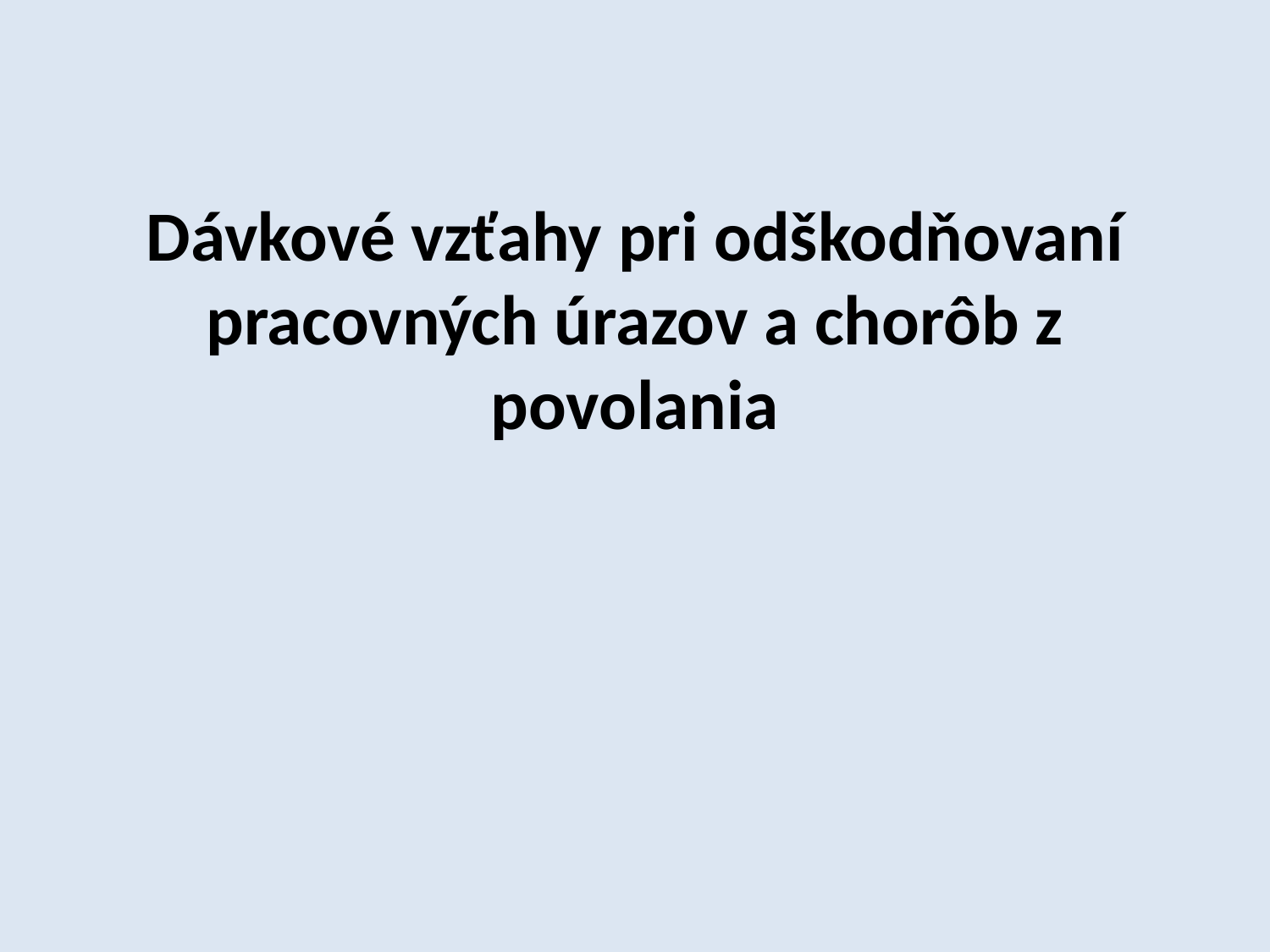

# Dávkové vzťahy pri odškodňovaní pracovných úrazov a chorôb z povolania